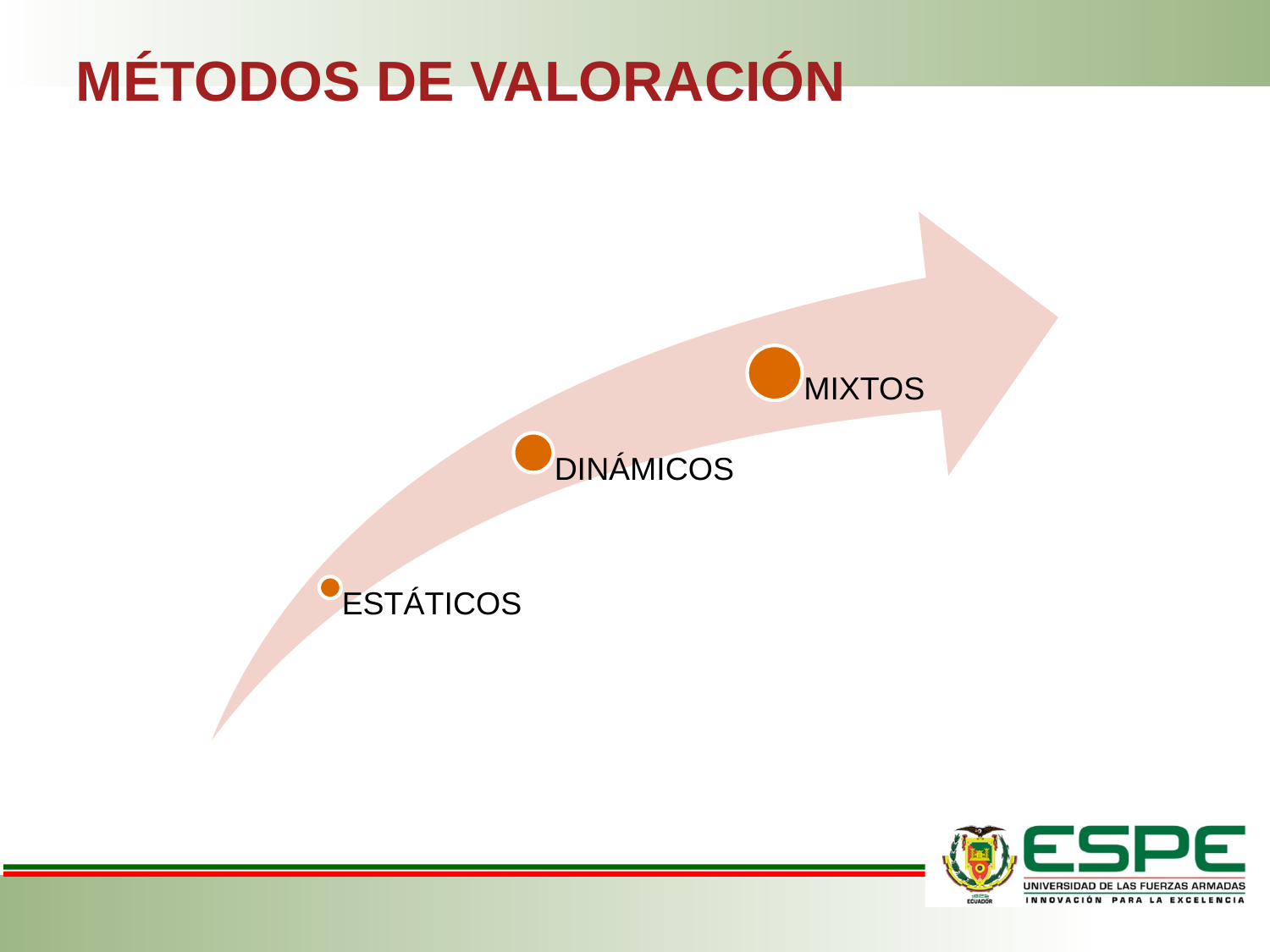

# MÉTODOS DE VALORACIÓN
ESTÁTICOS
DINÁMICOS
MIXTOS